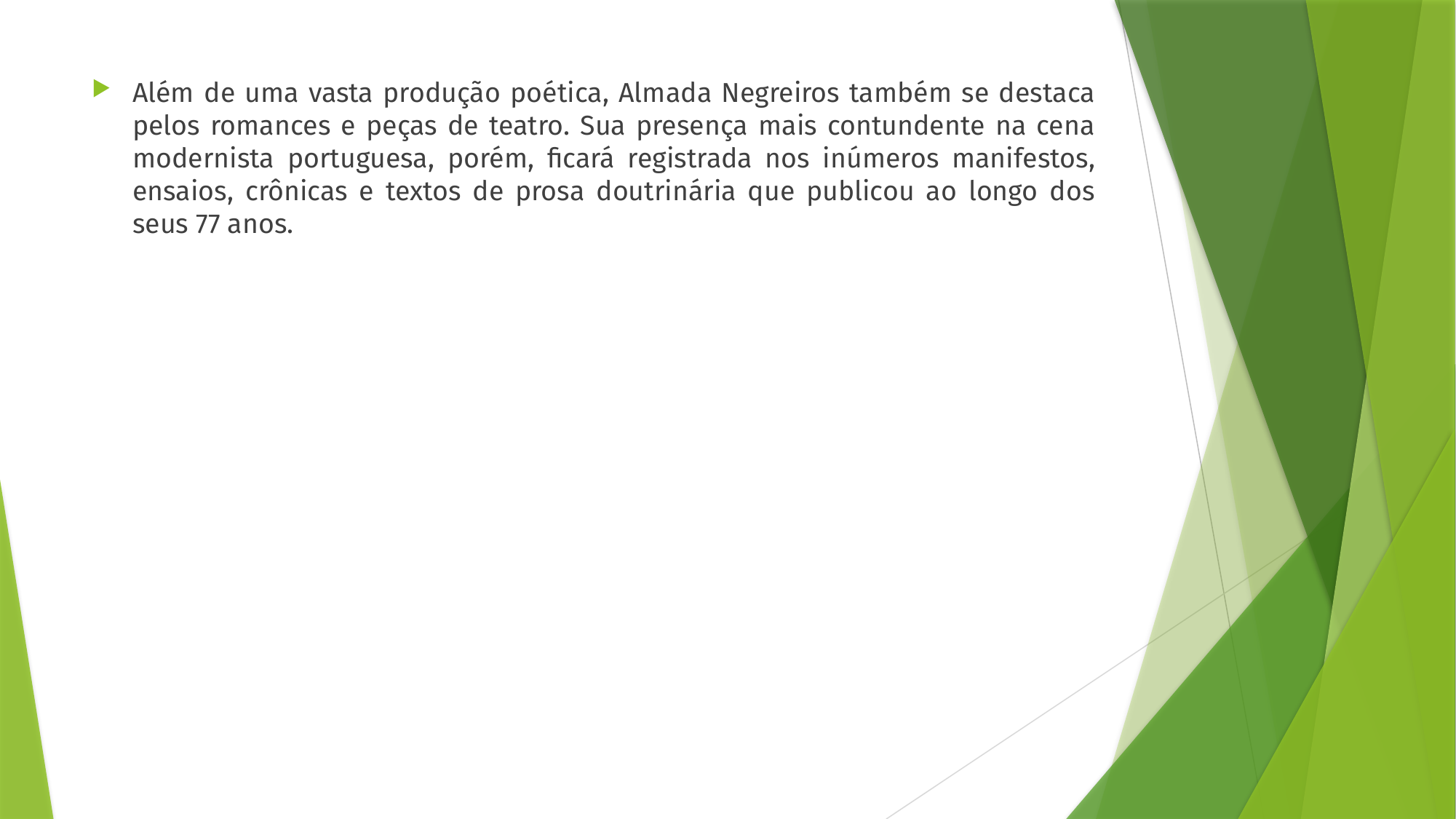

Além de uma vasta produção poética, Almada Negreiros também se destaca pelos romances e peças de teatro. Sua presença mais contundente na cena modernista portuguesa, porém, ficará registrada nos inúmeros manifestos, ensaios, crônicas e textos de prosa doutrinária que publicou ao longo dos seus 77 anos.